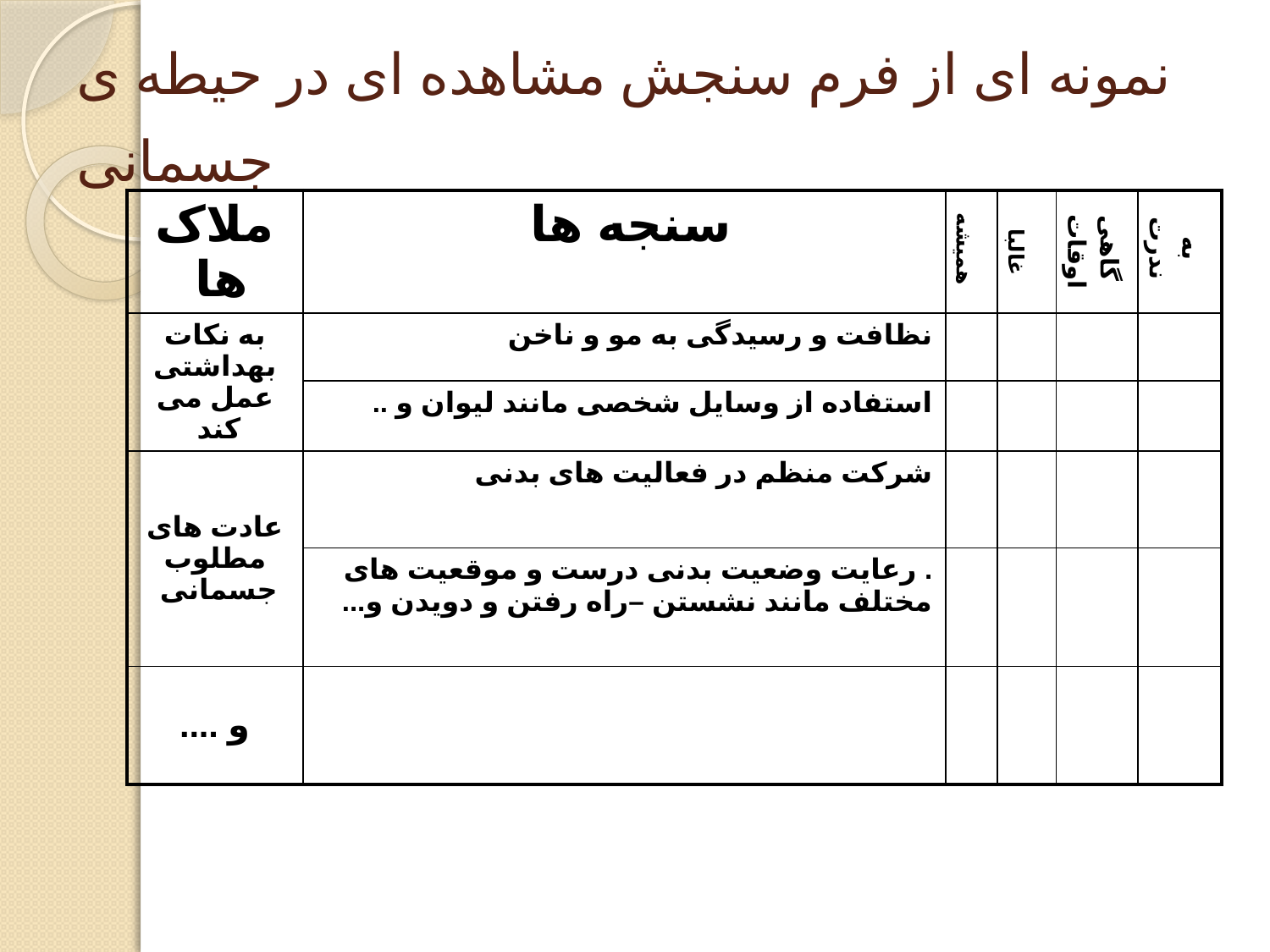

# نمونه ای از فرم سنجش مشاهده ای در حیطه ی جسمانی
| ملاک ها | سنجه ها | همیشه | غالبا | گاهی اوقات | به ندرت |
| --- | --- | --- | --- | --- | --- |
| به نکات بهداشتی عمل می کند | نظافت و رسیدگی به مو و ناخن |  |  |  |  |
|  | استفاده از وسایل شخصی مانند لیوان و .. |  |  |  |  |
| عادت های مطلوب جسمانی | شرکت منظم در فعالیت های بدنی |  |  |  |  |
|  | . رعایت وضعیت بدنی درست و موقعیت های مختلف مانند نشستن –راه رفتن و دویدن و... |  |  |  |  |
| و .... |  |  |  |  |  |